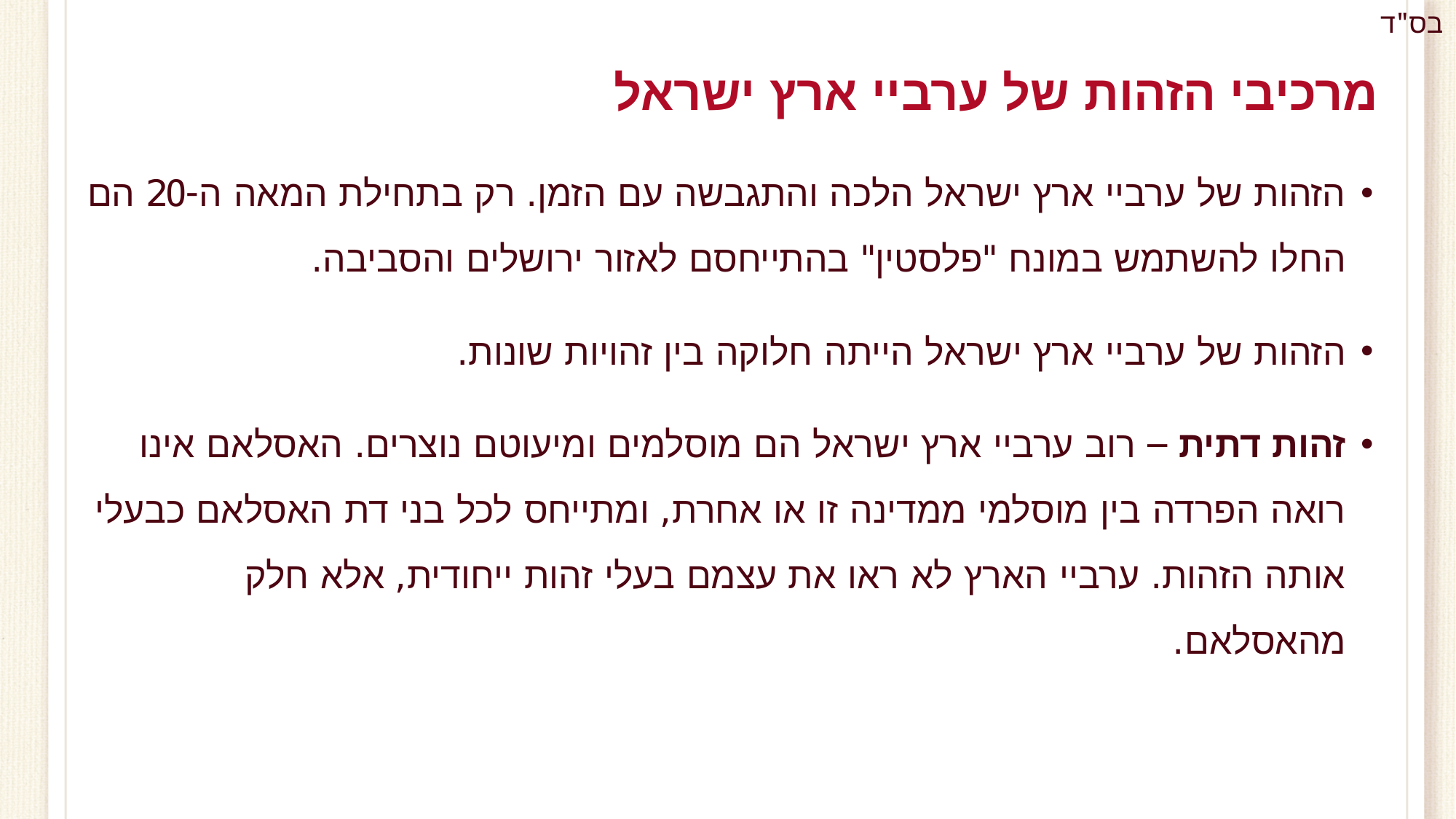

# מרכיבי הזהות של ערביי ארץ ישראל
הזהות של ערביי ארץ ישראל הלכה והתגבשה עם הזמן. רק בתחילת המאה ה-20 הם החלו להשתמש במונח "פלסטין" בהתייחסם לאזור ירושלים והסביבה.
הזהות של ערביי ארץ ישראל הייתה חלוקה בין זהויות שונות.
זהות דתית – רוב ערביי ארץ ישראל הם מוסלמים ומיעוטם נוצרים. האסלאם אינו רואה הפרדה בין מוסלמי ממדינה זו או אחרת, ומתייחס לכל בני דת האסלאם כבעלי אותה הזהות. ערביי הארץ לא ראו את עצמם בעלי זהות ייחודית, אלא חלק מהאסלאם.